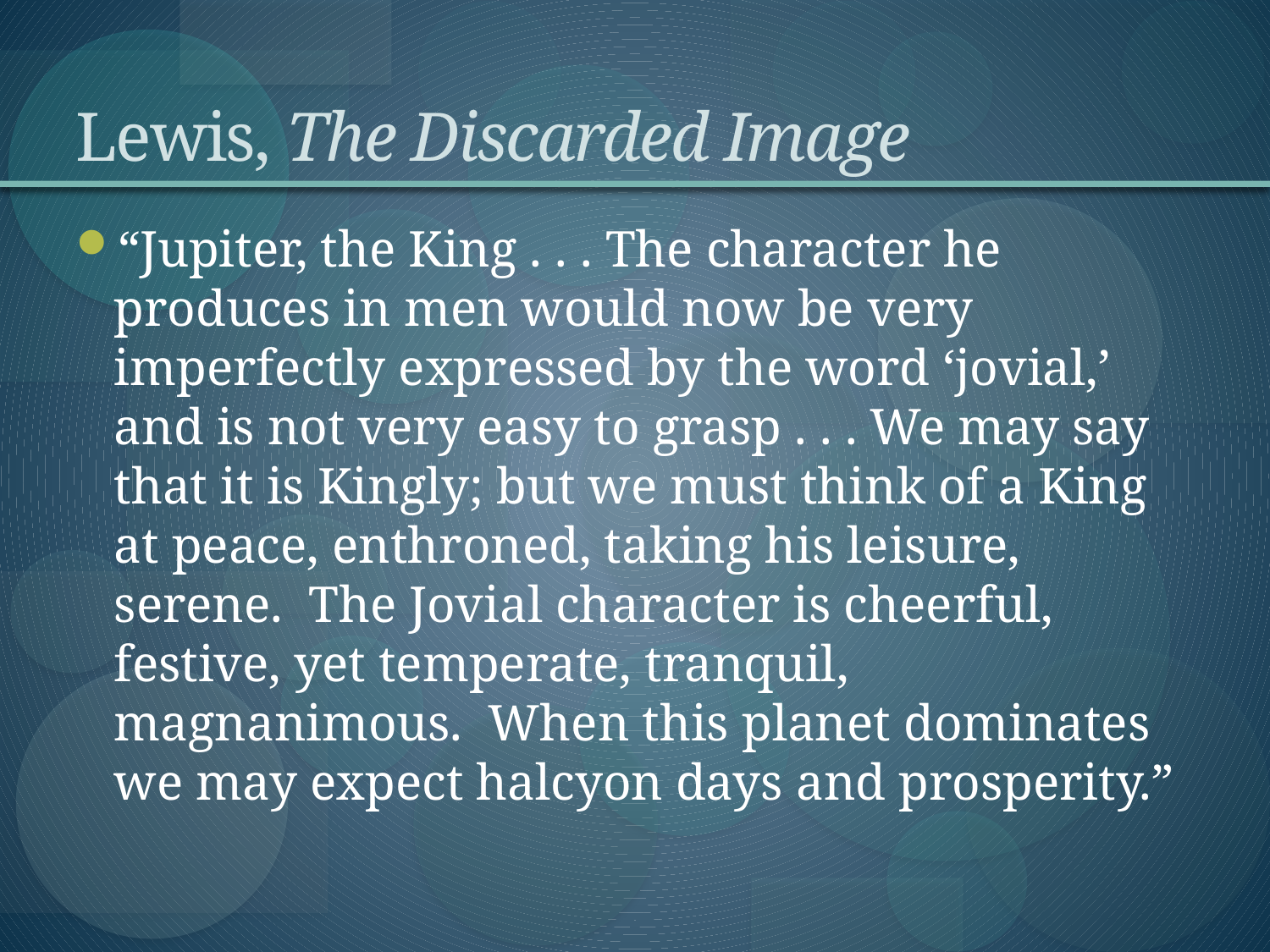

# Lewis, The Discarded Image
“Jupiter, the King . . . The character he produces in men would now be very imperfectly expressed by the word ‘jovial,’ and is not very easy to grasp . . . We may say that it is Kingly; but we must think of a King at peace, enthroned, taking his leisure, serene.  The Jovial character is cheerful, festive, yet temperate, tranquil, magnanimous.  When this planet dominates we may expect halcyon days and prosperity.”